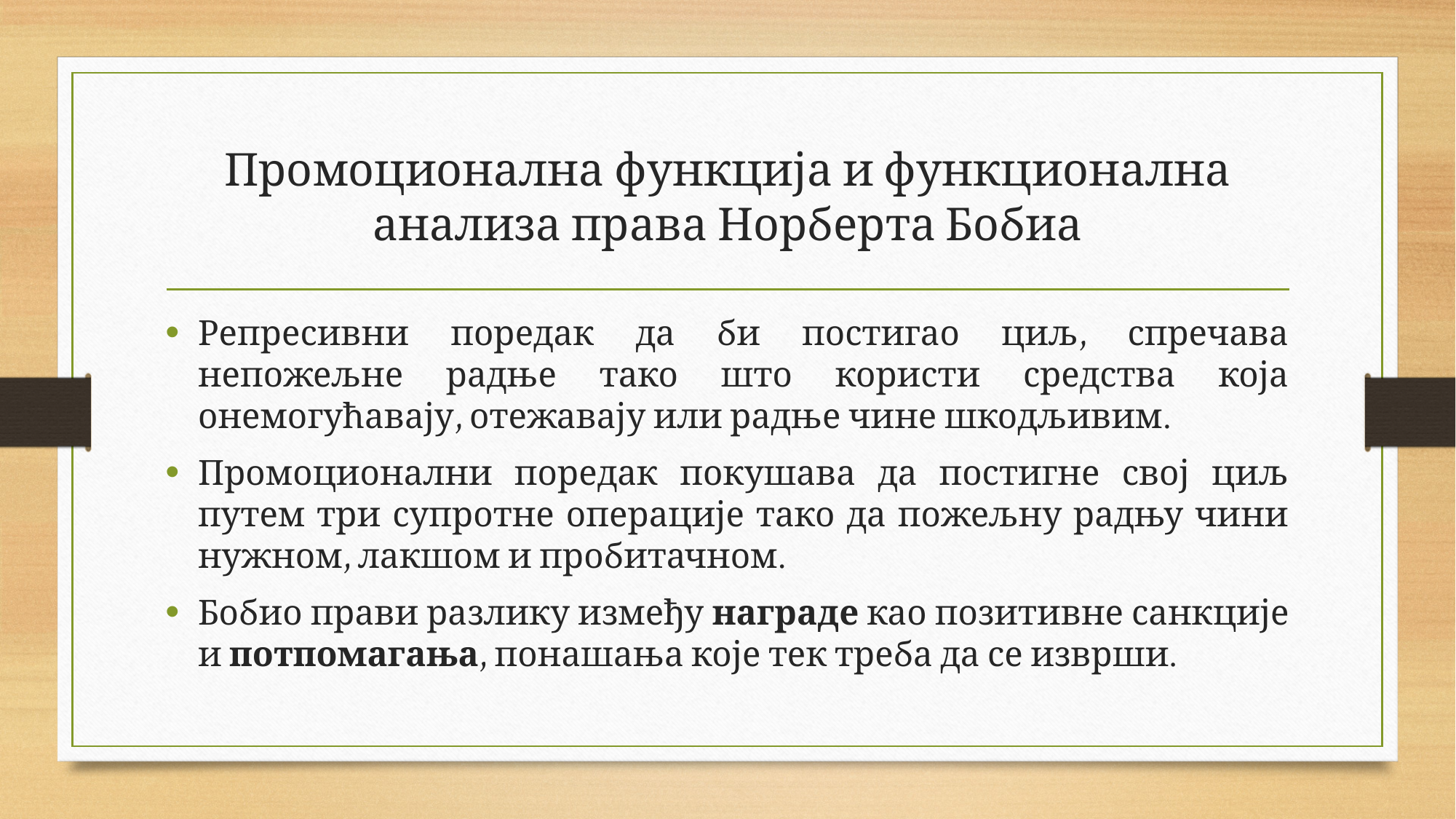

# Промоционална функција и функционална анализа права Норберта Бобиа
Репресивни поредак да би постигао циљ, спречава непожељне радње тако што користи средства која онемогућавају, отежавају или радње чине шкодљивим.
Промоционални поредак покушава да постигне свој циљ путем три супротне операције тако да пожељну радњу чини нужном, лакшом и пробитачном.
Бобио прави разлику између награде као позитивне санкције и потпомагања, понашања које тек треба да се изврши.